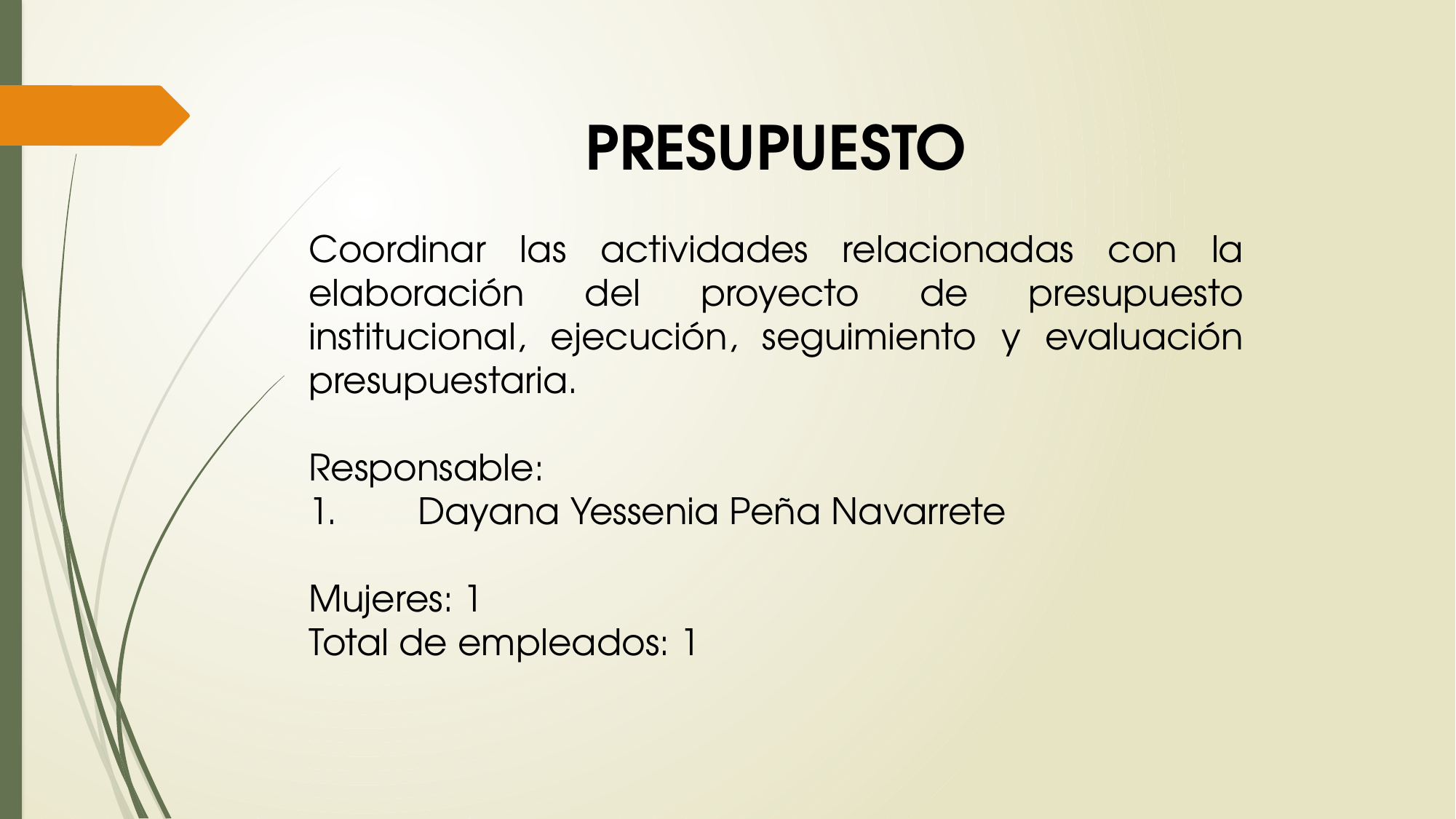

PRESUPUESTO

Coordinar las actividades relacionadas con la elaboración del proyecto de presupuesto institucional, ejecución, seguimiento y evaluación presupuestaria.

Responsable:
1.	Dayana Yessenia Peña Navarrete

Mujeres: 1
Total de empleados: 1